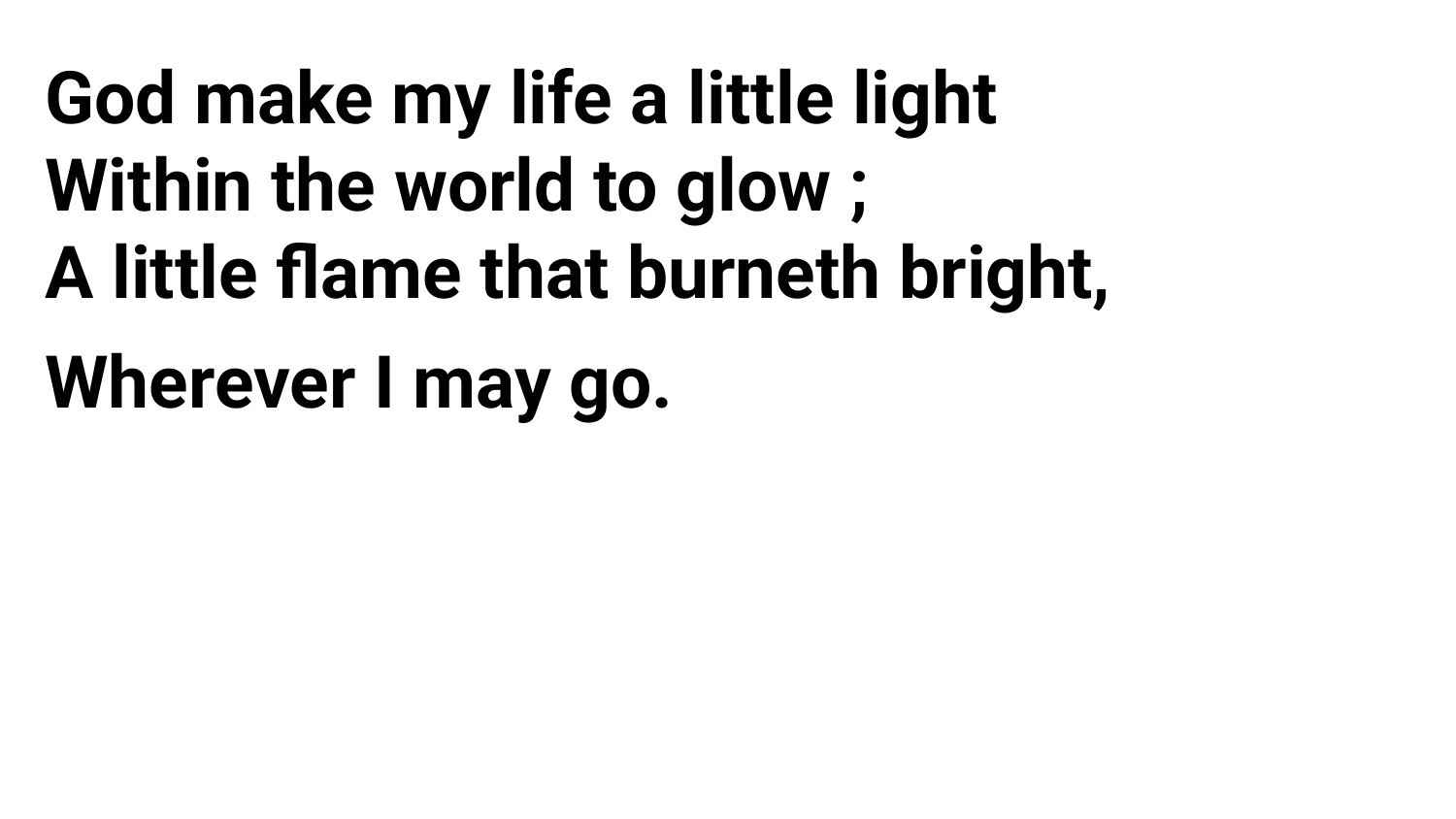

God make my life a little light
Within the world to glow ;
A little flame that burneth bright,
Wherever I may go.